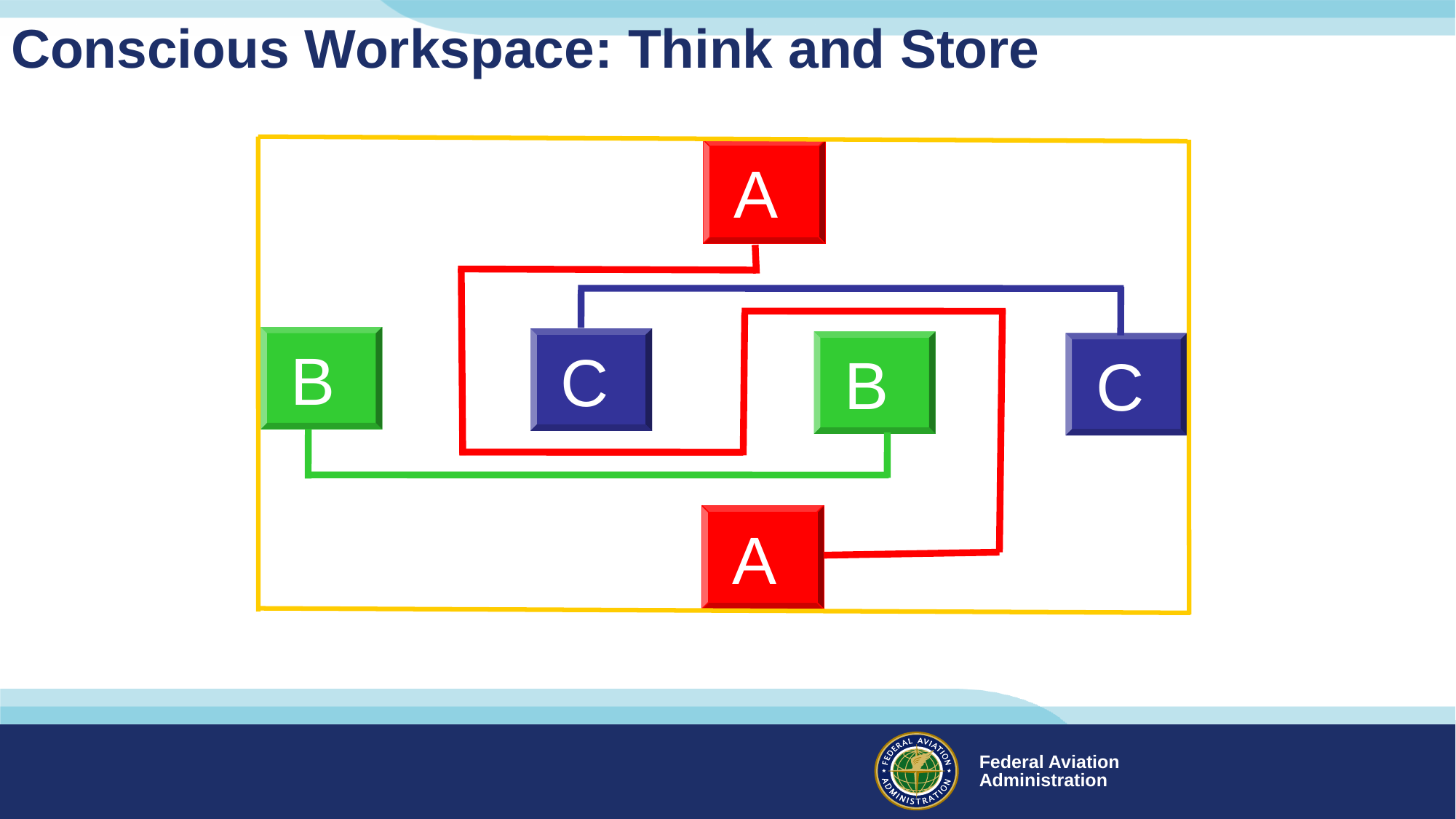

# Conscious Workspace: Think and Store

 A

 B

 C

 B

 C

 A

10